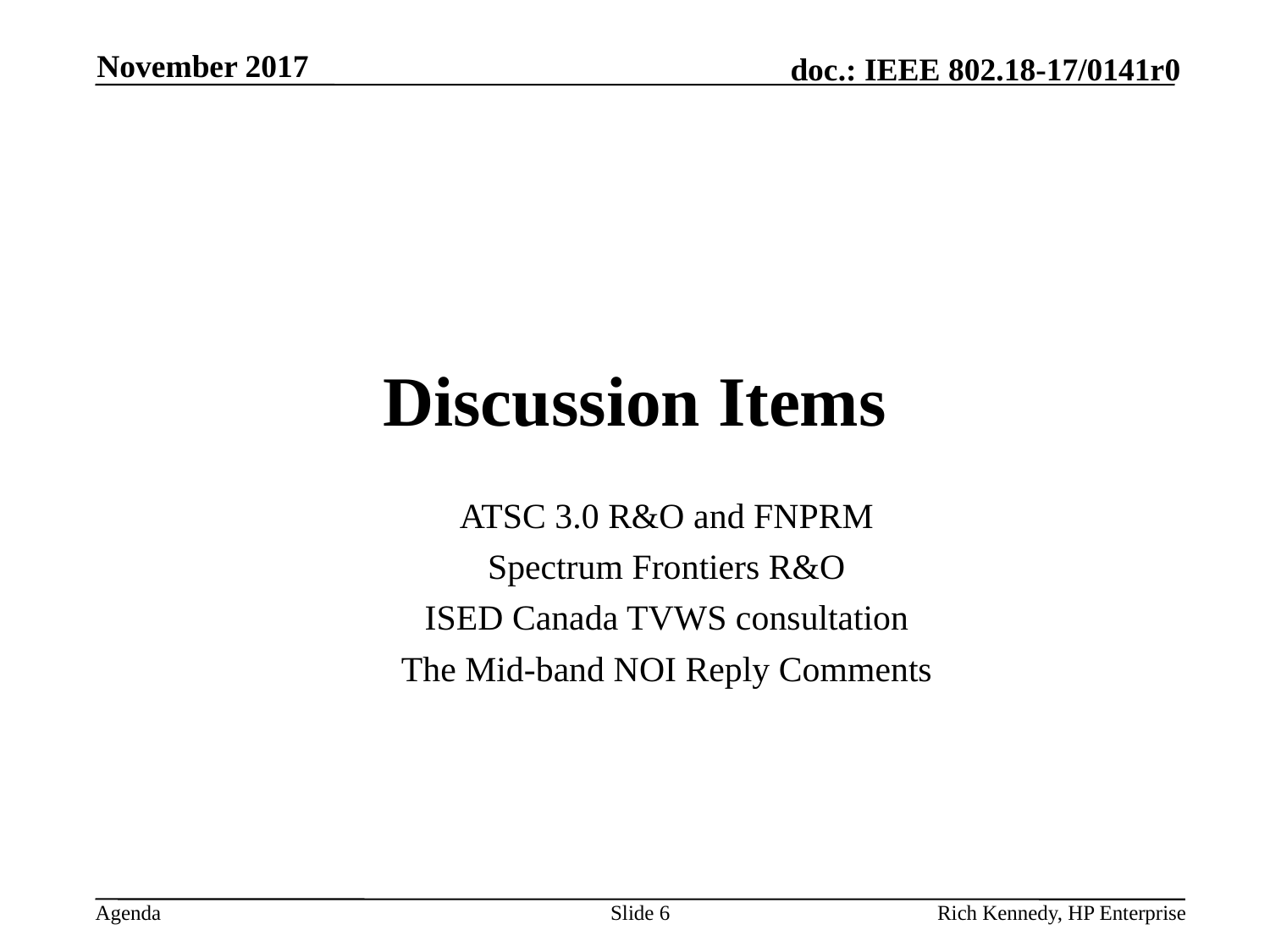

November 2017
# Discussion Items
ATSC 3.0 R&O and FNPRM
Spectrum Frontiers R&O
ISED Canada TVWS consultation
The Mid-band NOI Reply Comments

Slide 6
Rich Kennedy, HP Enterprise